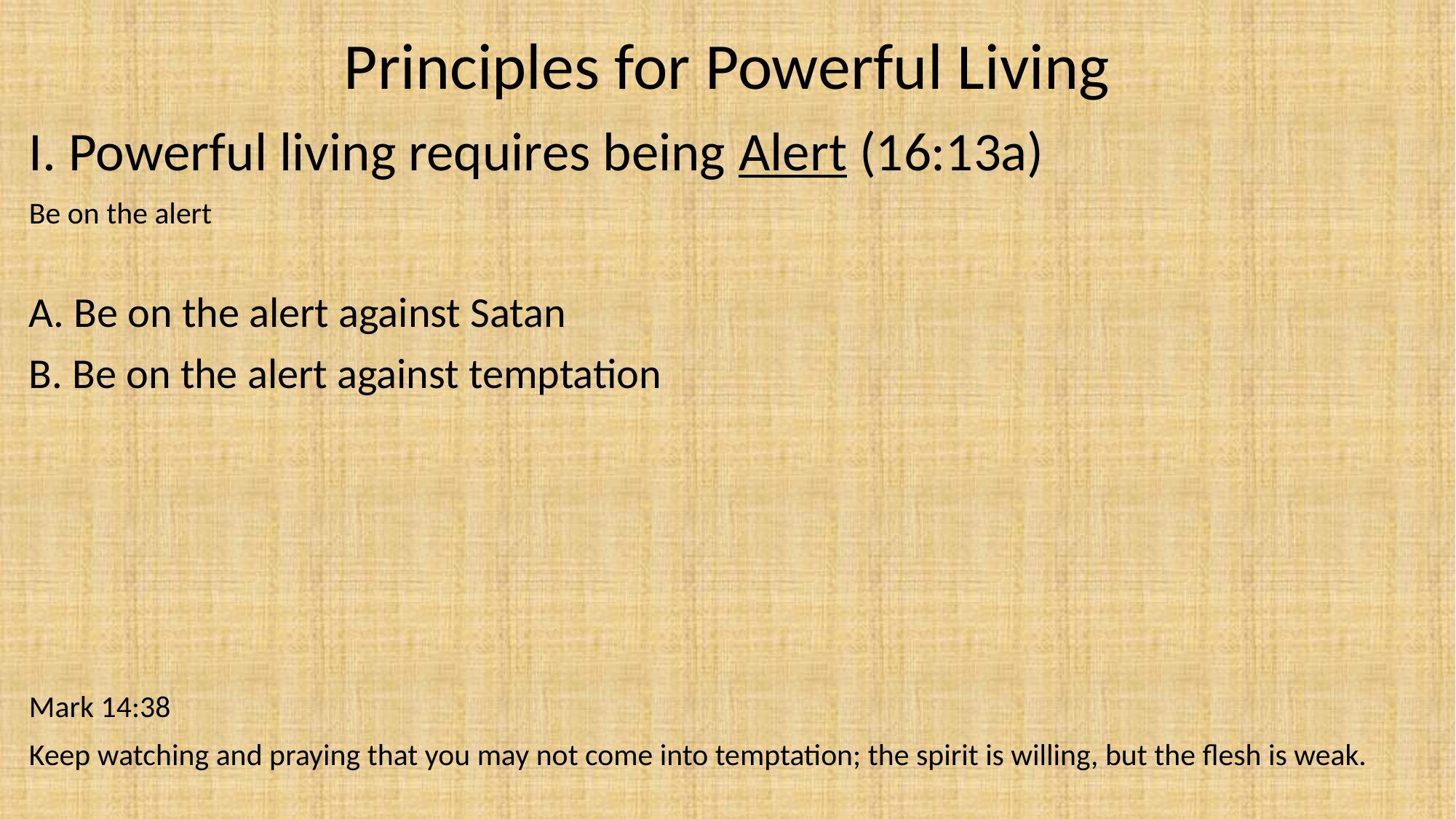

# Principles for Powerful Living
I. Powerful living requires being Alert (16:13a)
Be on the alert

A. Be on the alert against Satan
B. Be on the alert against temptation

Mark 14:38
Keep watching and praying that you may not come into temptation; the spirit is willing, but the flesh is weak.